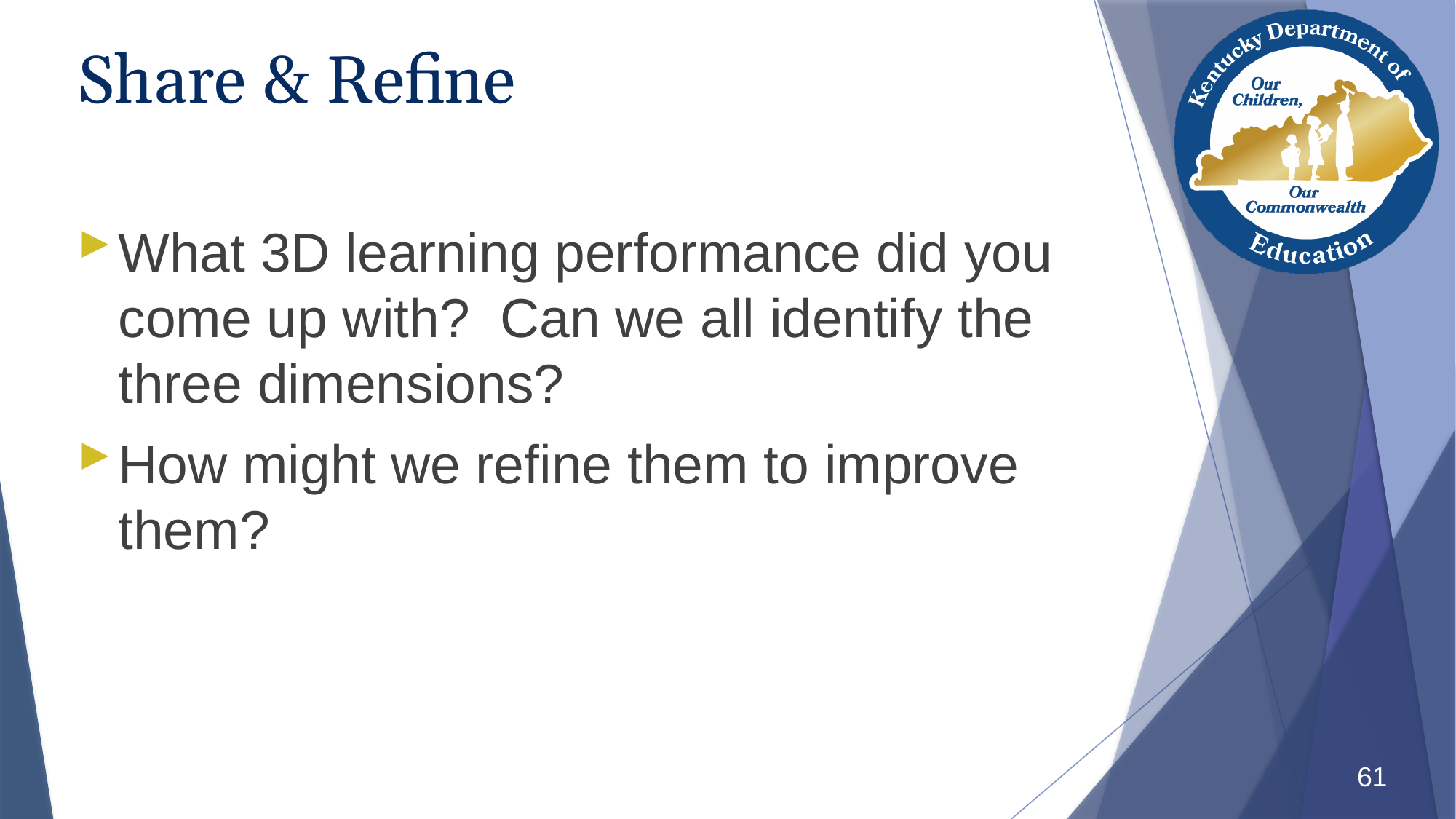

# Share & Refine
Share & Refine
What 3D Learning Performances did you come up with? Can we all identify the three dimensions?

How might we refine them to improve them?
What 3D learning performance did you come up with?  Can we all identify the three dimensions?
How might we refine them to improve them?
61